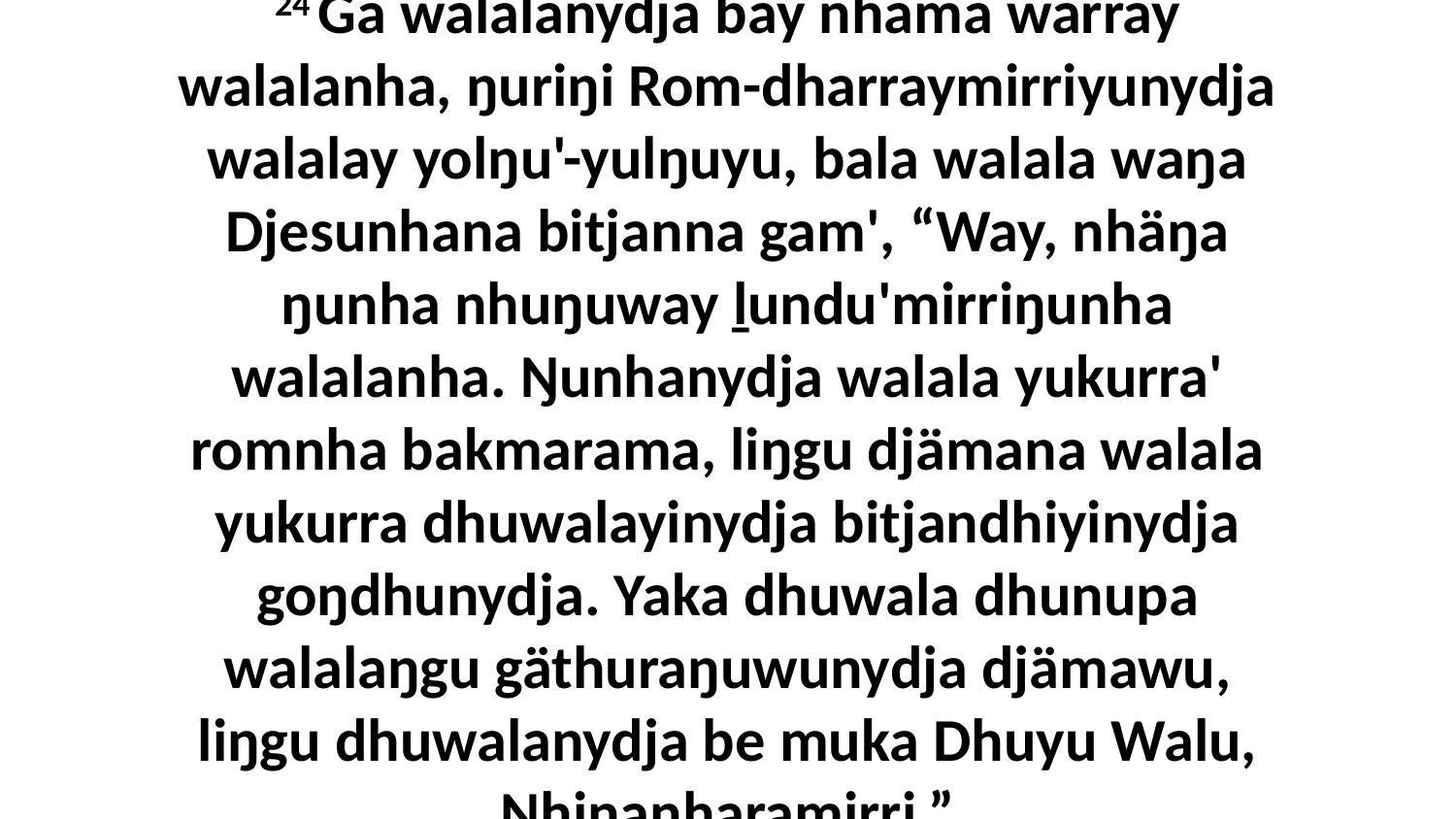

24 Ga walalanydja bäy nhäma warray walalanha, ŋuriŋi Rom-dharraymirriyunydja walalay yolŋu'-yulŋuyu, bala walala waŋa Djesunhana bitjanna gam', “Way, nhäŋa ŋunha nhuŋuway ḻundu'mirriŋunha walalanha. Ŋunhanydja walala yukurra' romnha bakmarama, liŋgu djämana walala yukurra dhuwalayinydja bitjandhiyinydja goŋdhunydja. Yaka dhuwala dhunupa walalaŋgu gäthuraŋuwunydja djämawu, liŋgu dhuwalanydja be muka Dhuyu Walu, Nhinanharamirri.”